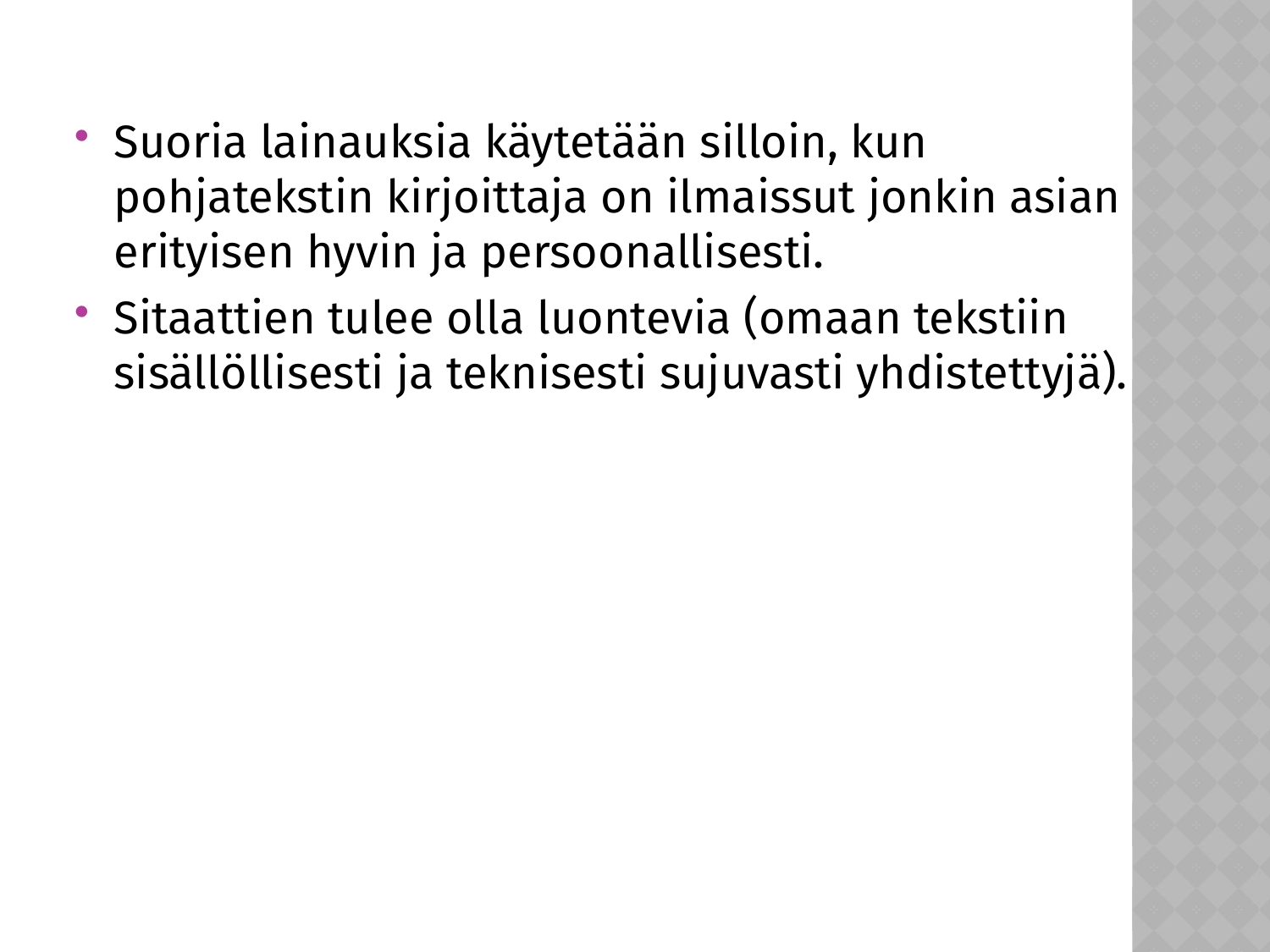

Suoria lainauksia käytetään silloin, kun pohjatekstin kirjoittaja on ilmaissut jonkin asian erityisen hyvin ja persoonallisesti.
Sitaattien tulee olla luontevia (omaan tekstiin sisällöllisesti ja teknisesti sujuvasti yhdistettyjä).